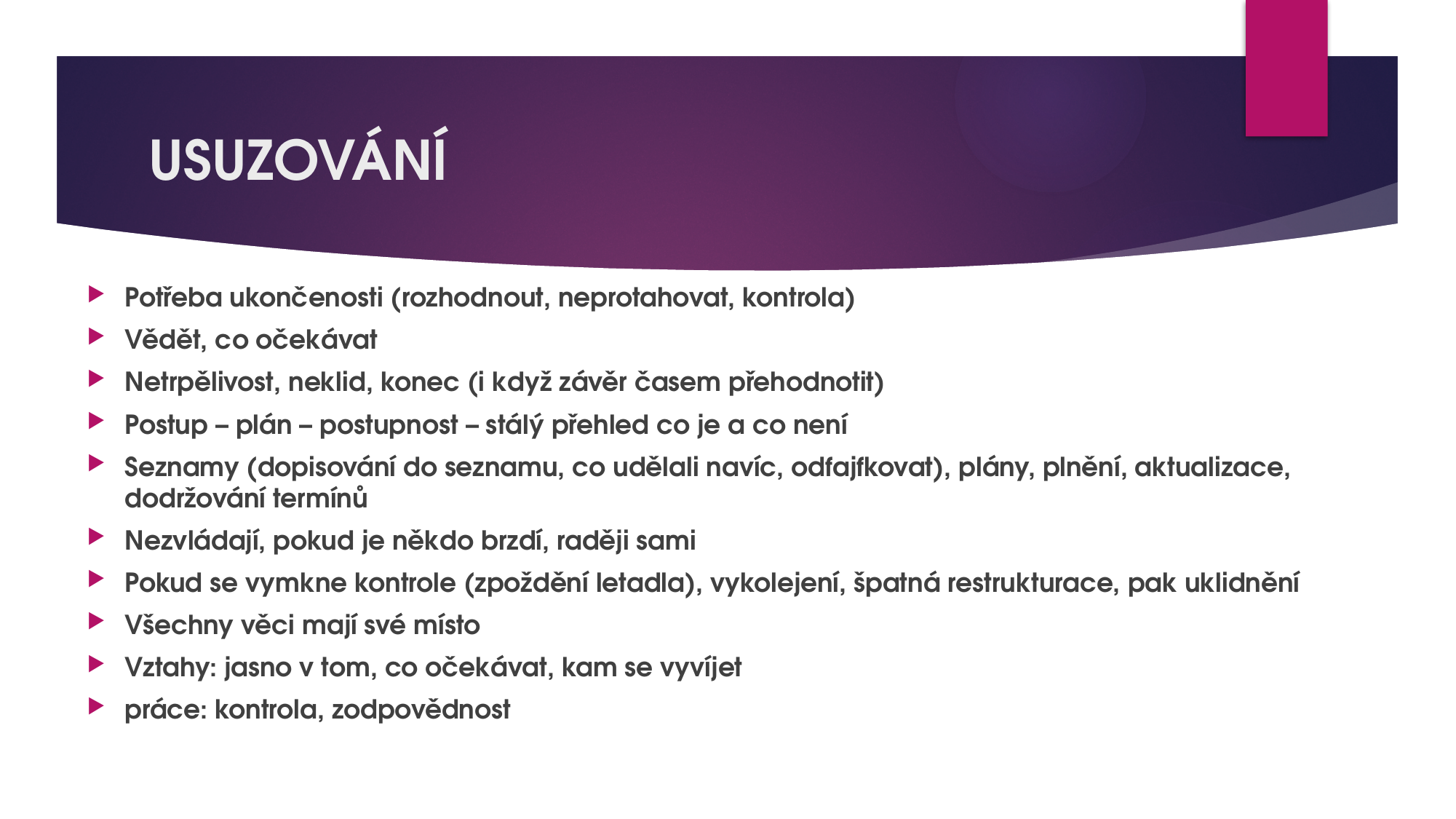

# USUZOVÁNÍ
Potřeba ukončenosti (rozhodnout, neprotahovat, kontrola)
Vědět, co očekávat
Netrpělivost, neklid, konec (i když závěr časem přehodnotit)
Postup – plán – postupnost – stálý přehled co je a co není
Seznamy (dopisování do seznamu, co udělali navíc, odfajfkovat), plány, plnění, aktualizace, dodržování termínů
Nezvládají, pokud je někdo brzdí, raději sami
Pokud se vymkne kontrole (zpoždění letadla), vykolejení, špatná restrukturace, pak uklidnění
Všechny věci mají své místo
Vztahy: jasno v tom, co očekávat, kam se vyvíjet
práce: kontrola, zodpovědnost